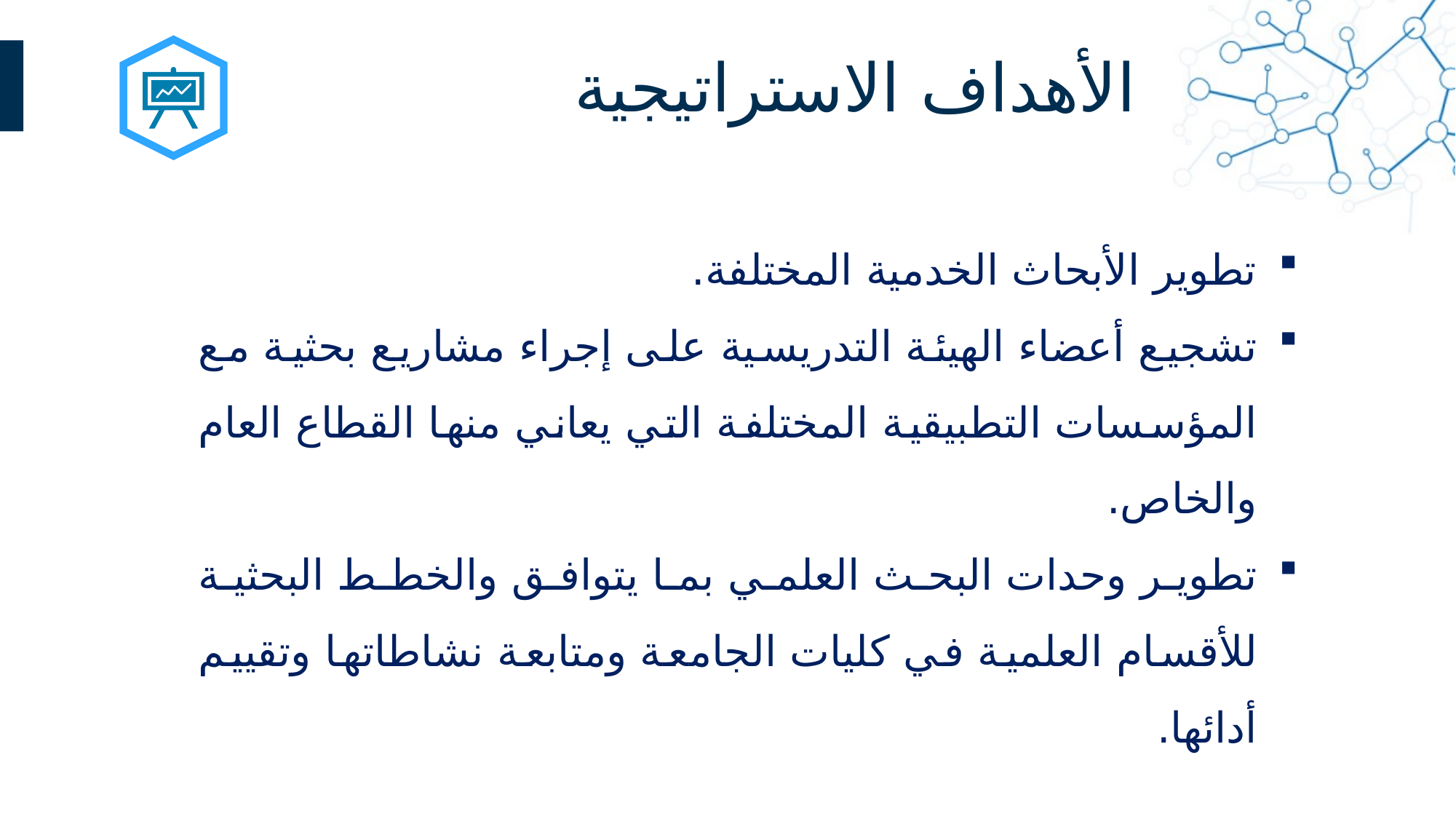

الأهداف الاستراتيجية

تطوير الأبحاث الخدمية المختلفة.
تشجيع أعضاء الهيئة التدريسية على إجراء مشاريع بحثية مع المؤسسات التطبيقية المختلفة التي يعاني منها القطاع العام والخاص.
تطوير وحدات البحث العلمي بما يتوافق والخطط البحثية للأقسام العلمية في كليات الجامعة ومتابعة نشاطاتها وتقييم أدائها.